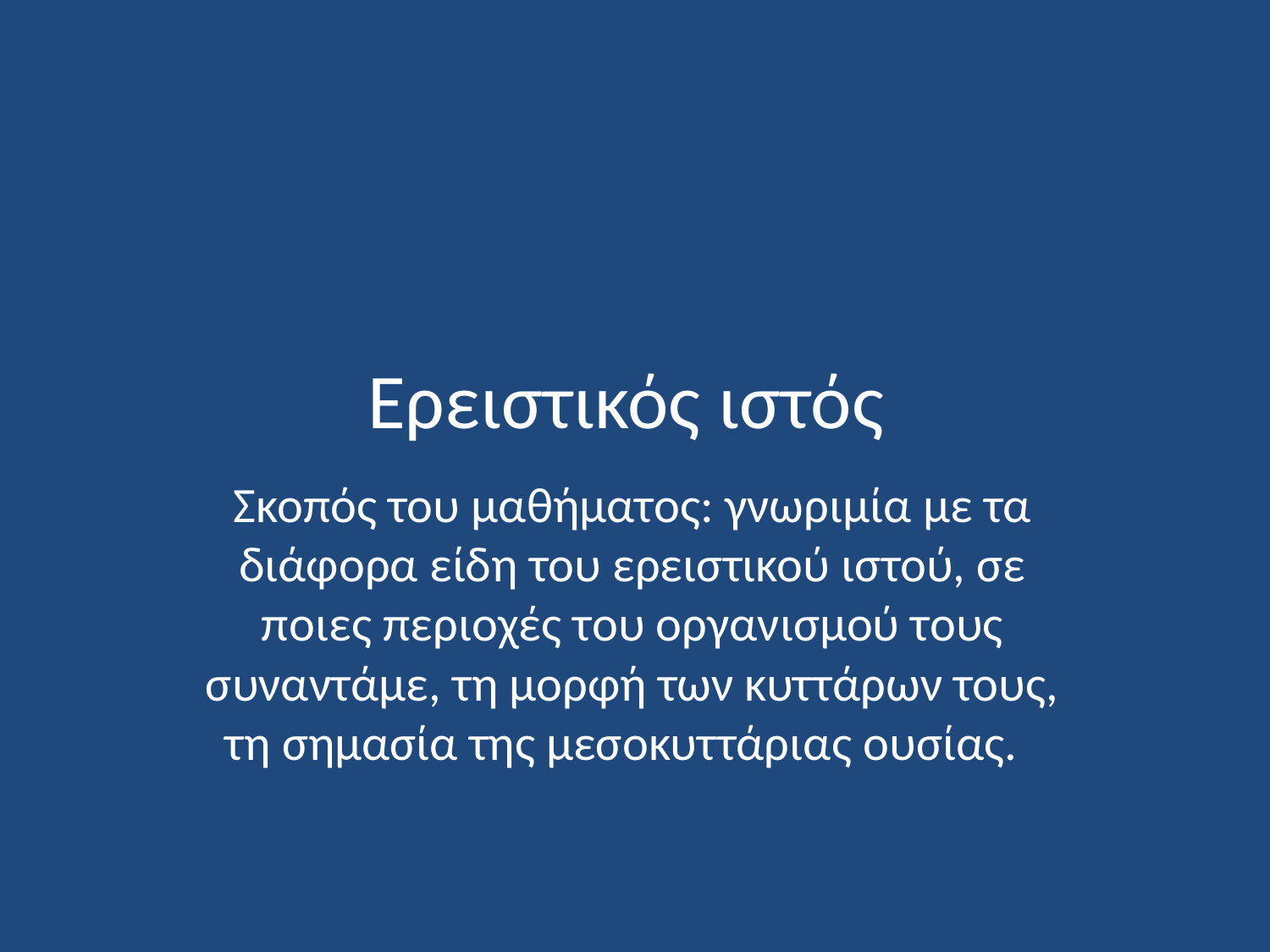

# Ερειστικός ιστός
Σκοπός του μαθήματος: γνωριμία με τα διάφορα είδη του ερειστικού ιστού, σε ποιες περιοχές του οργανισμού τους συναντάμε, τη μορφή των κυττάρων τους, τη σημασία της μεσοκυττάριας ουσίας.